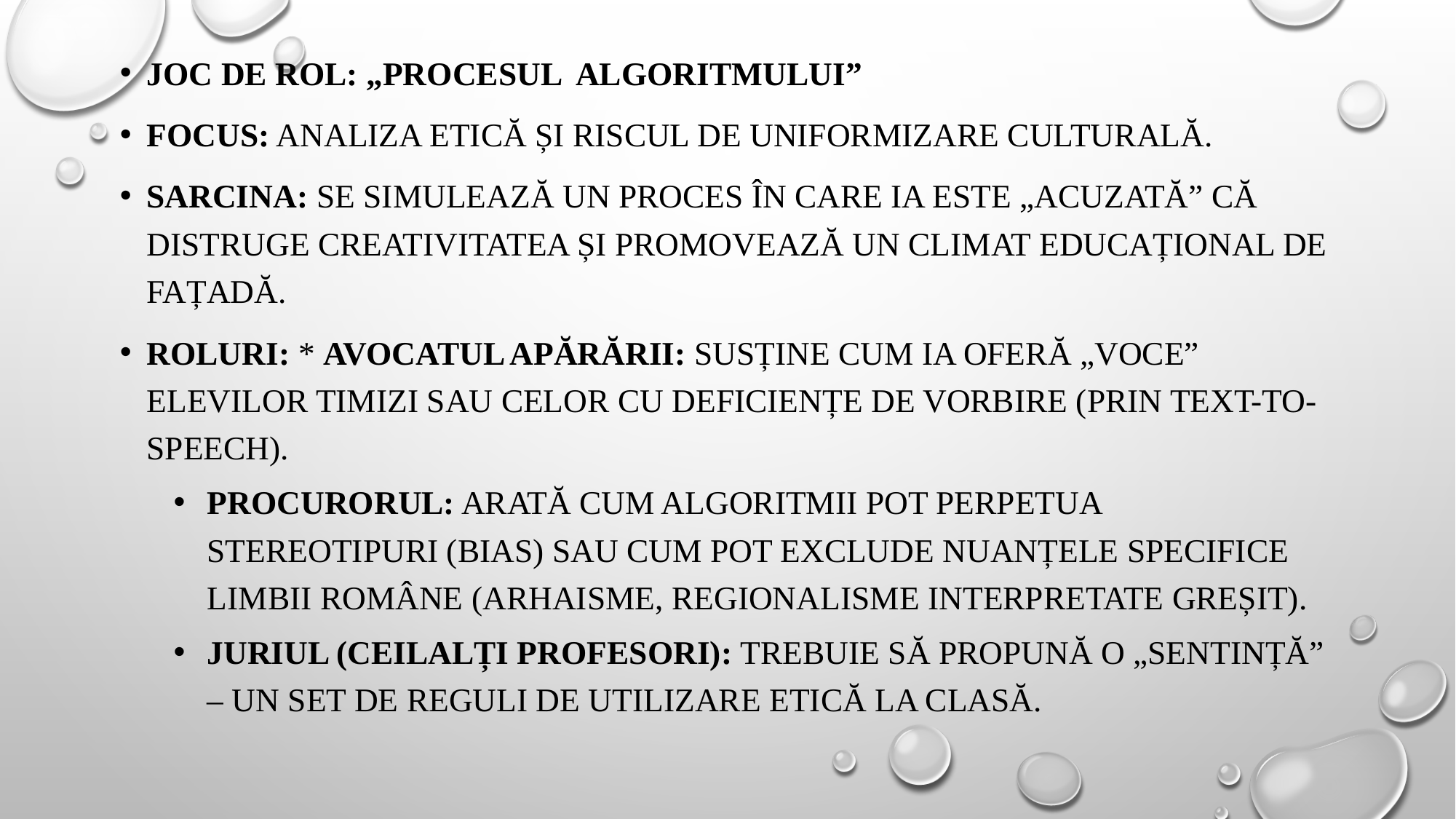

Joc de rol: „Procesul  Algoritmului”
Focus: Analiza etică și riscul de uniformizare culturală.
Sarcina: Se simulează un proces în care IA este „acuzată” că distruge creativitatea și promovează un climat educațional de fațadă.
Roluri: * Avocatul Apărării: Susține cum IA oferă „voce” elevilor timizi sau celor cu deficiențe de vorbire (prin text-to-speech).
Procurorul: Arată cum algoritmii pot perpetua stereotipuri (bias) sau cum pot exclude nuanțele specifice limbii române (arhaisme, regionalisme interpretate greșit).
Juriul (ceilalți profesori): Trebuie să propună o „sentință” – un set de reguli de utilizare etică la clasă.